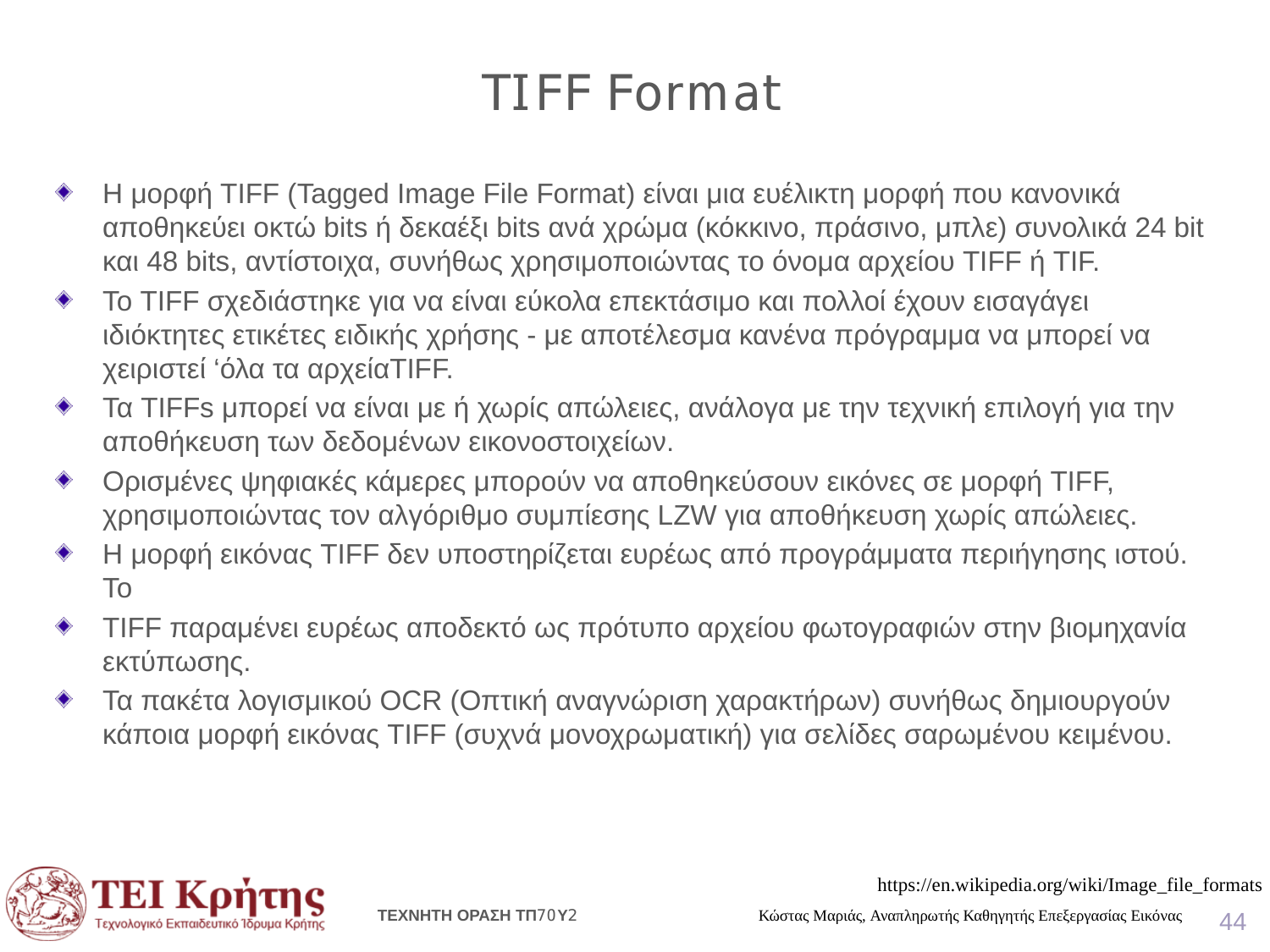

# TIFF Format
Η μορφή TIFF (Tagged Image File Format) είναι μια ευέλικτη μορφή που κανονικά αποθηκεύει οκτώ bits ή δεκαέξι bits ανά χρώμα (κόκκινο, πράσινο, μπλε) συνολικά 24 bit και 48 bits, αντίστοιχα, συνήθως χρησιμοποιώντας το όνομα αρχείου TIFF ή TIF.
Το TIFF σχεδιάστηκε για να είναι εύκολα επεκτάσιμο και πολλοί έχουν εισαγάγει ιδιόκτητες ετικέτες ειδικής χρήσης - με αποτέλεσμα κανένα πρόγραμμα να μπορεί να χειριστεί ‘όλα τα αρχείαTIFF.
Τα TIFFs μπορεί να είναι με ή χωρίς απώλειες, ανάλογα με την τεχνική επιλογή για την αποθήκευση των δεδομένων εικονοστοιχείων.
Ορισμένες ψηφιακές κάμερες μπορούν να αποθηκεύσουν εικόνες σε μορφή TIFF, χρησιμοποιώντας τον αλγόριθμο συμπίεσης LZW για αποθήκευση χωρίς απώλειες.
Η μορφή εικόνας TIFF δεν υποστηρίζεται ευρέως από προγράμματα περιήγησης ιστού. Το
TIFF παραμένει ευρέως αποδεκτό ως πρότυπο αρχείου φωτογραφιών στην βιομηχανία εκτύπωσης.
Τα πακέτα λογισμικού OCR (Οπτική αναγνώριση χαρακτήρων) συνήθως δημιουργούν κάποια μορφή εικόνας TIFF (συχνά μονοχρωματική) για σελίδες σαρωμένου κειμένου.
https://en.wikipedia.org/wiki/Image_file_formats